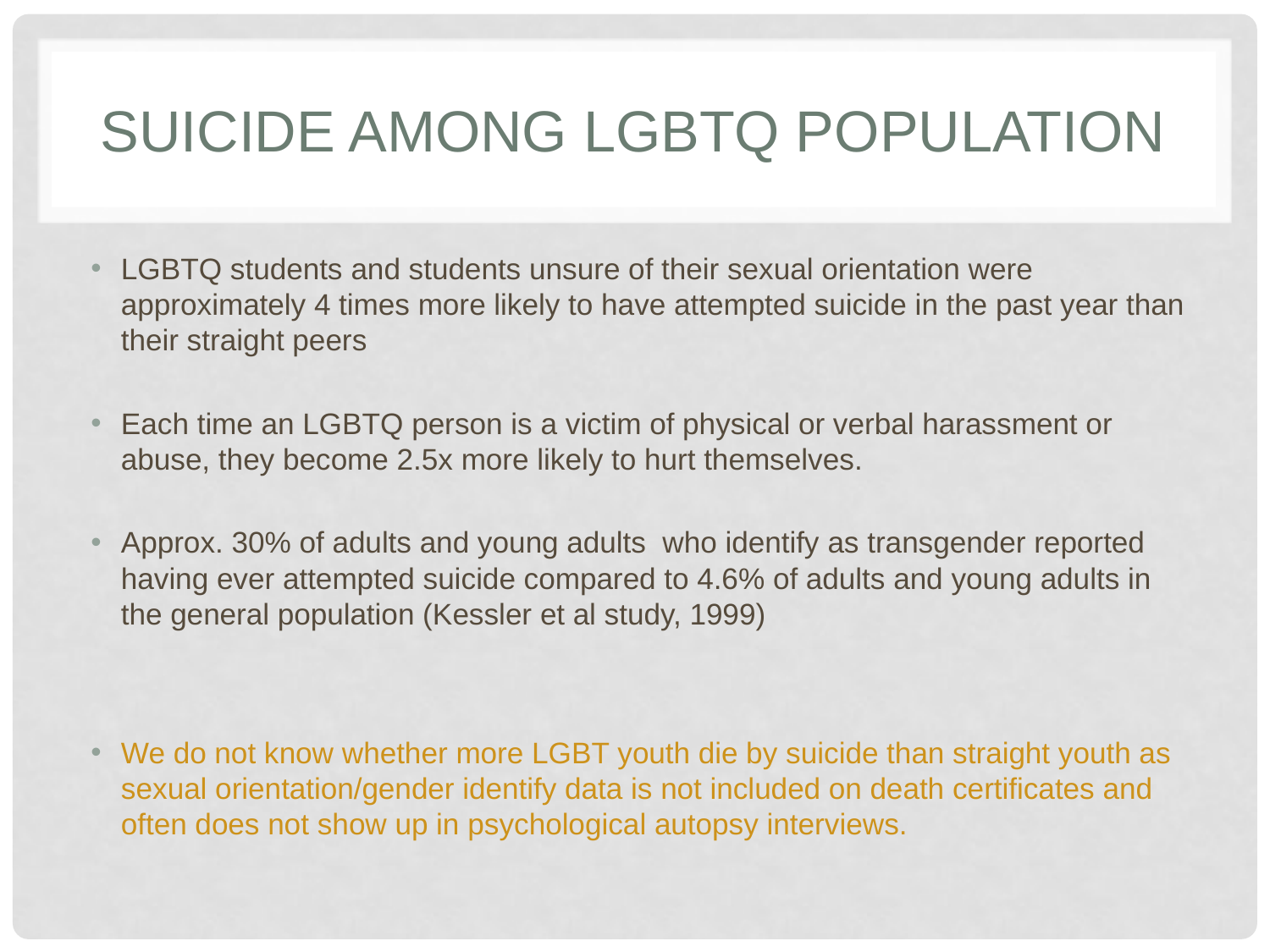

# Suicide among LGBTQ population
LGBTQ students and students unsure of their sexual orientation were approximately 4 times more likely to have attempted suicide in the past year than their straight peers

Each time an LGBTQ person is a victim of physical or verbal harassment or abuse, they become 2.5x more likely to hurt themselves.

Approx. 30% of adults and young adults  who identify as transgender reported having ever attempted suicide compared to 4.6% of adults and young adults in the general population (Kessler et al study, 1999)

We do not know whether more LGBT youth die by suicide than straight youth as sexual orientation/gender identify data is not included on death certificates and often does not show up in psychological autopsy interviews.